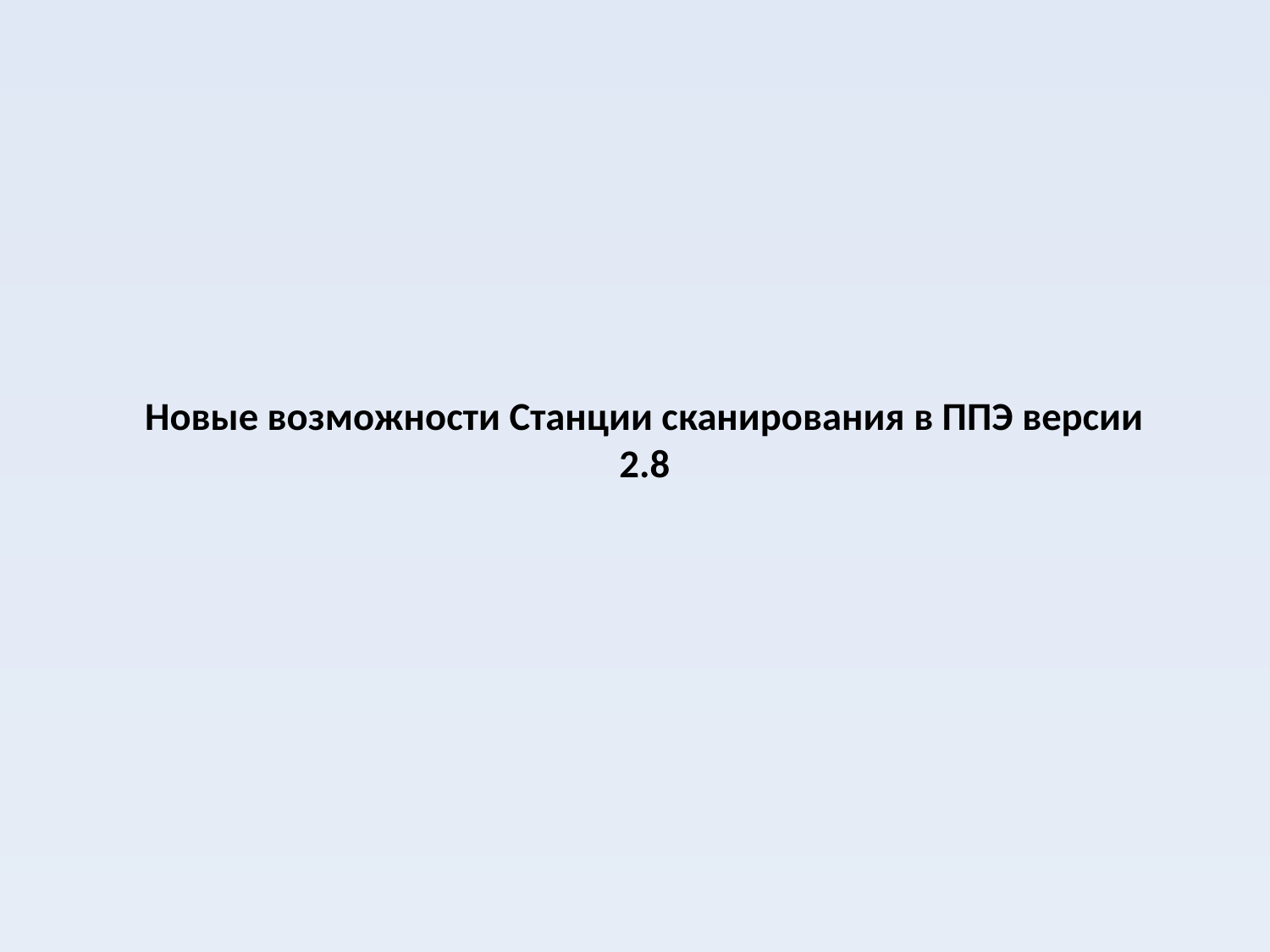

# Новые возможности Станции сканирования в ППЭ версии 2.8